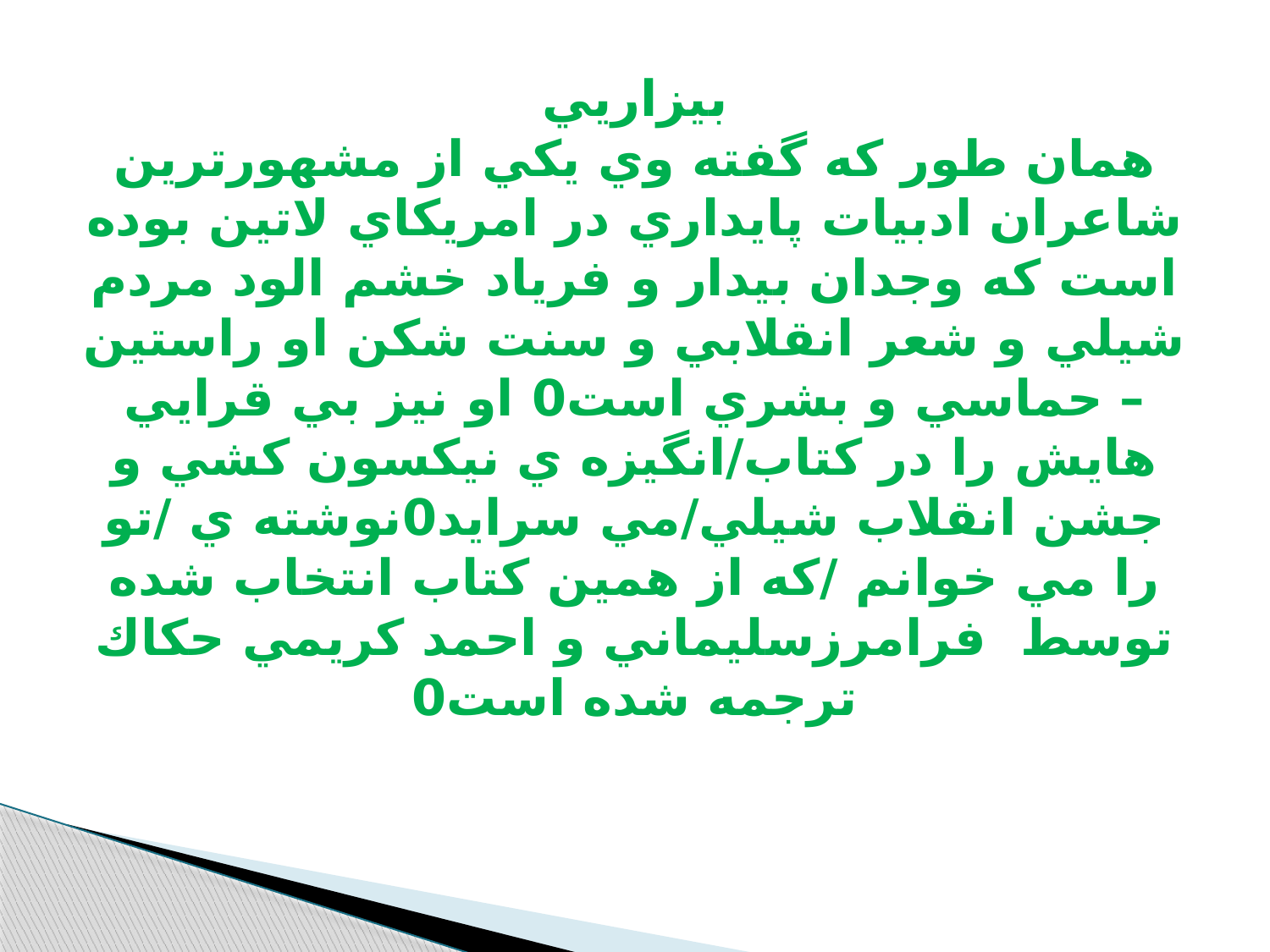

# بيزاريي همان طور كه گفته وي يكي از مشهورترين شاعران ادبيات پايداري در امريكاي لاتين بوده است كه وجدان بيدار و فرياد خشم الود مردم شيلي و شعر انقلابي و سنت شكن او راستين – حماسي و بشري است0 او نيز بي قرايي هايش را در كتاب/انگيزه ي نيكسون كشي و جشن انقلاب شيلي/مي سرايد0نوشته ي /تو را مي خوانم /كه از همين كتاب انتخاب شده توسط  فرامرزسليماني و احمد كريمي حكاك ترجمه شده است0